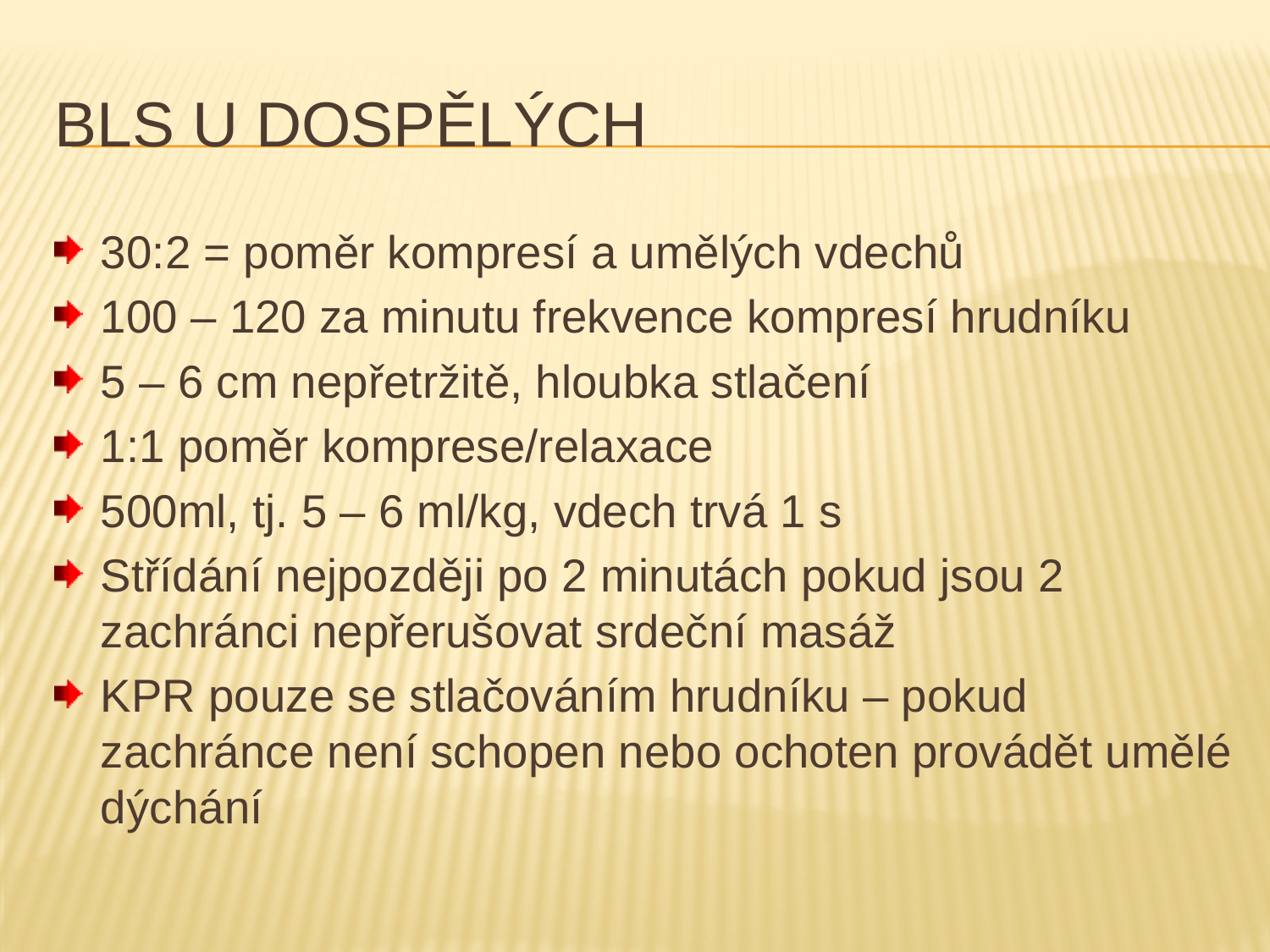

# BLS u dospělých
30:2 = poměr kompresí a umělých vdechů
100 – 120 za minutu frekvence kompresí hrudníku
5 – 6 cm nepřetržitě, hloubka stlačení
1:1 poměr komprese/relaxace
500ml, tj. 5 – 6 ml/kg, vdech trvá 1 s
Střídání nejpozději po 2 minutách pokud jsou 2 zachránci nepřerušovat srdeční masáž
KPR pouze se stlačováním hrudníku – pokud zachránce není schopen nebo ochoten provádět umělé dýchání